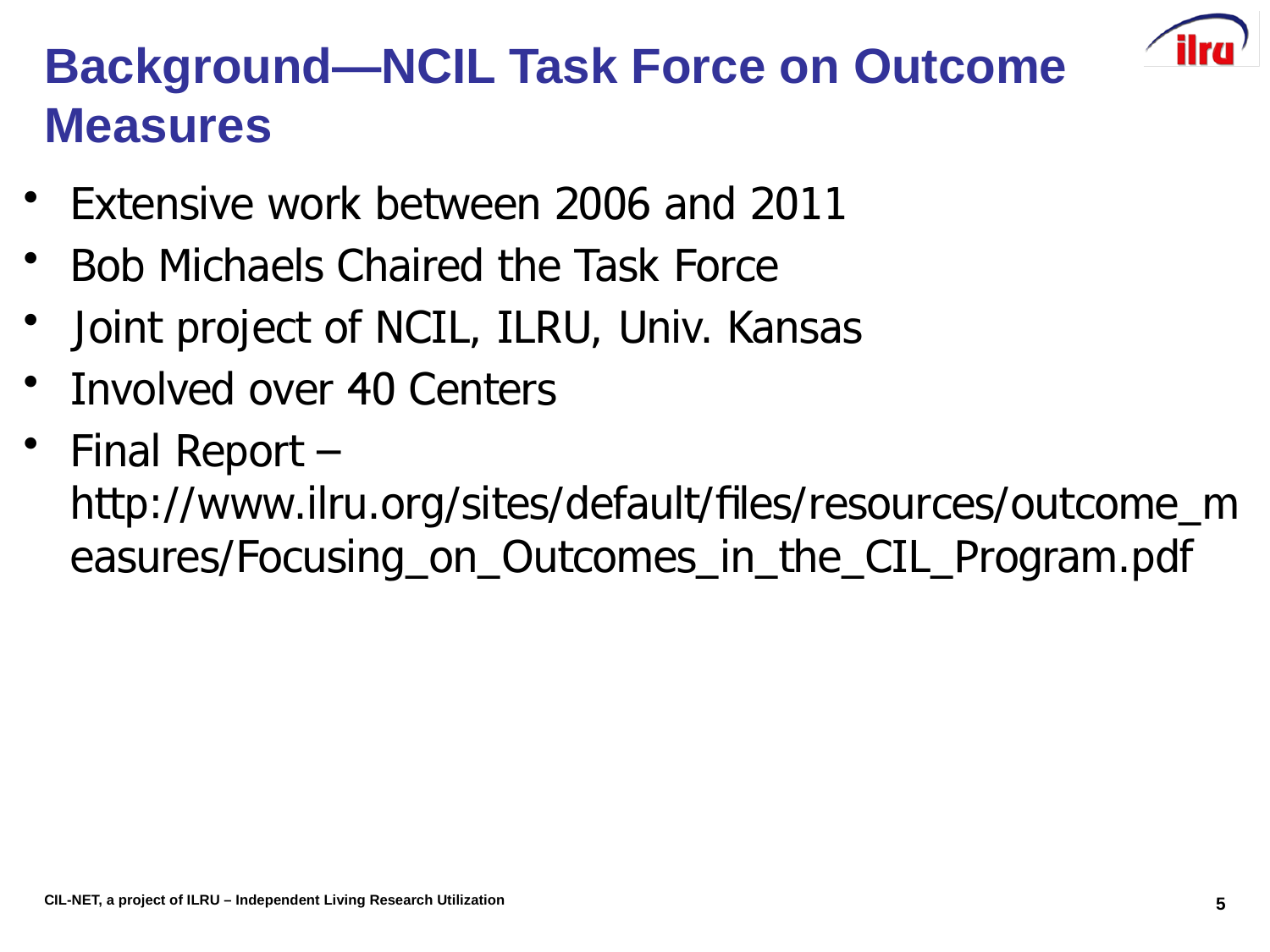

# Background―NCIL Task Force on Outcome Measures
Extensive work between 2006 and 2011
Bob Michaels Chaired the Task Force
Joint project of NCIL, ILRU, Univ. Kansas
Involved over 40 Centers
Final Report –  http://www.ilru.org/sites/default/files/resources/outcome_measures/Focusing_on_Outcomes_in_the_CIL_Program.pdf
5